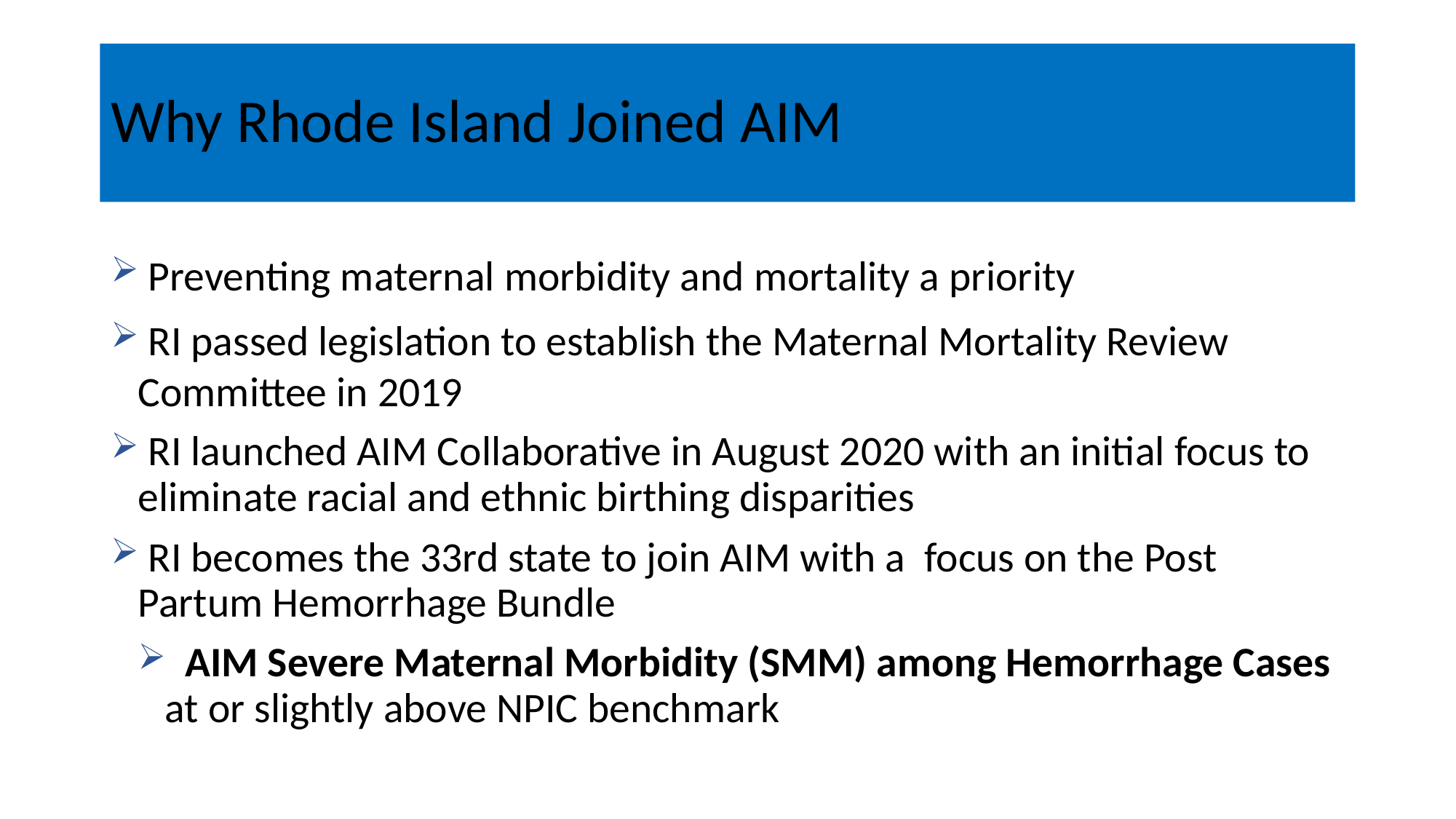

# Why Rhode Island Joined AIM
 Preventing maternal morbidity and mortality a priority
 RI passed legislation to establish the Maternal Mortality Review Committee in 2019
 RI launched AIM Collaborative in August 2020 with an initial focus to eliminate racial and ethnic birthing disparities
 RI becomes the 33rd state to join AIM with a  focus on the Post Partum Hemorrhage Bundle
  AIM Severe Maternal Morbidity (SMM) among Hemorrhage Cases at or slightly above NPIC benchmark